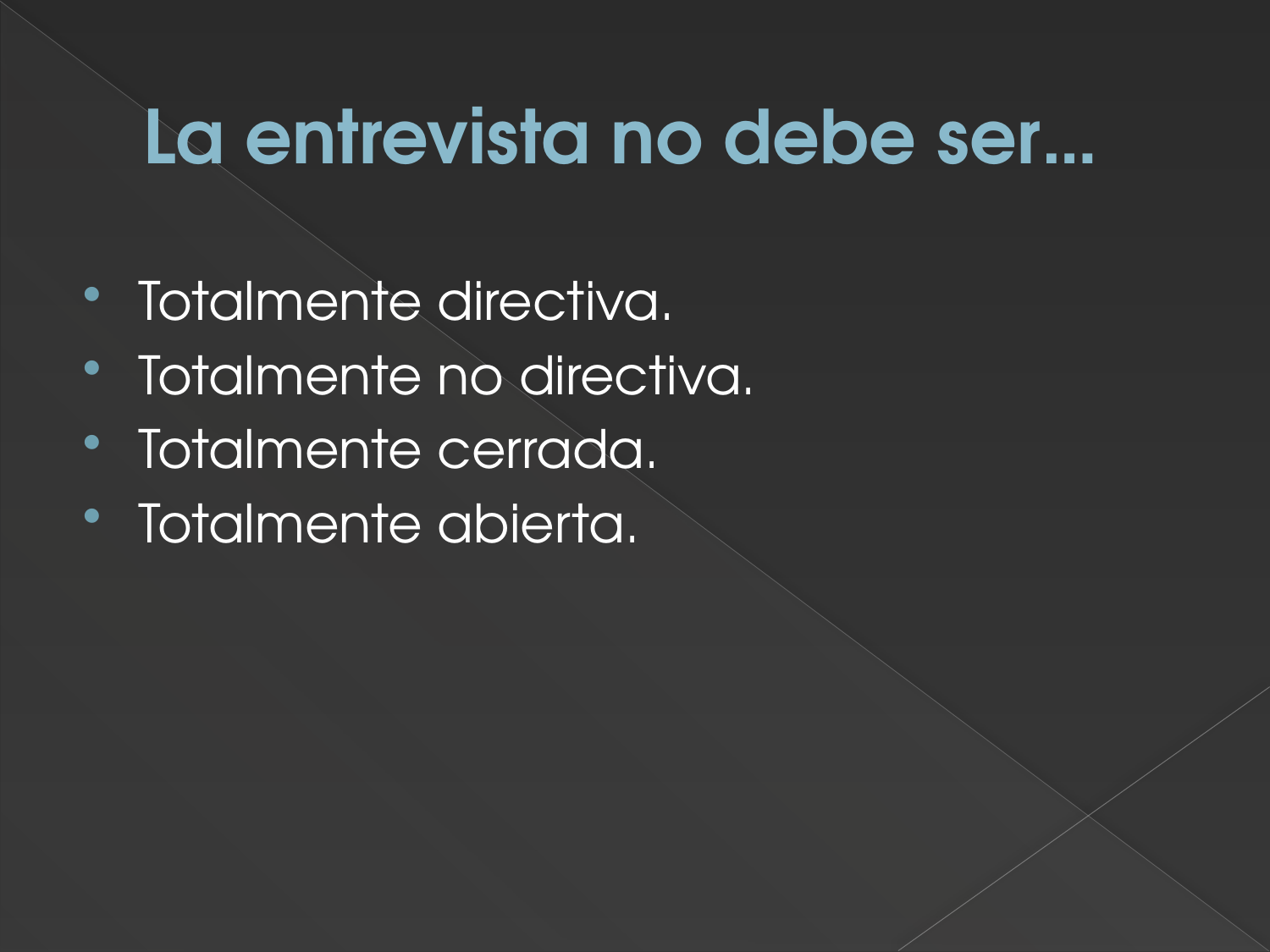

# La entrevista no debe ser…
Totalmente directiva.
Totalmente no directiva.
Totalmente cerrada.
Totalmente abierta.